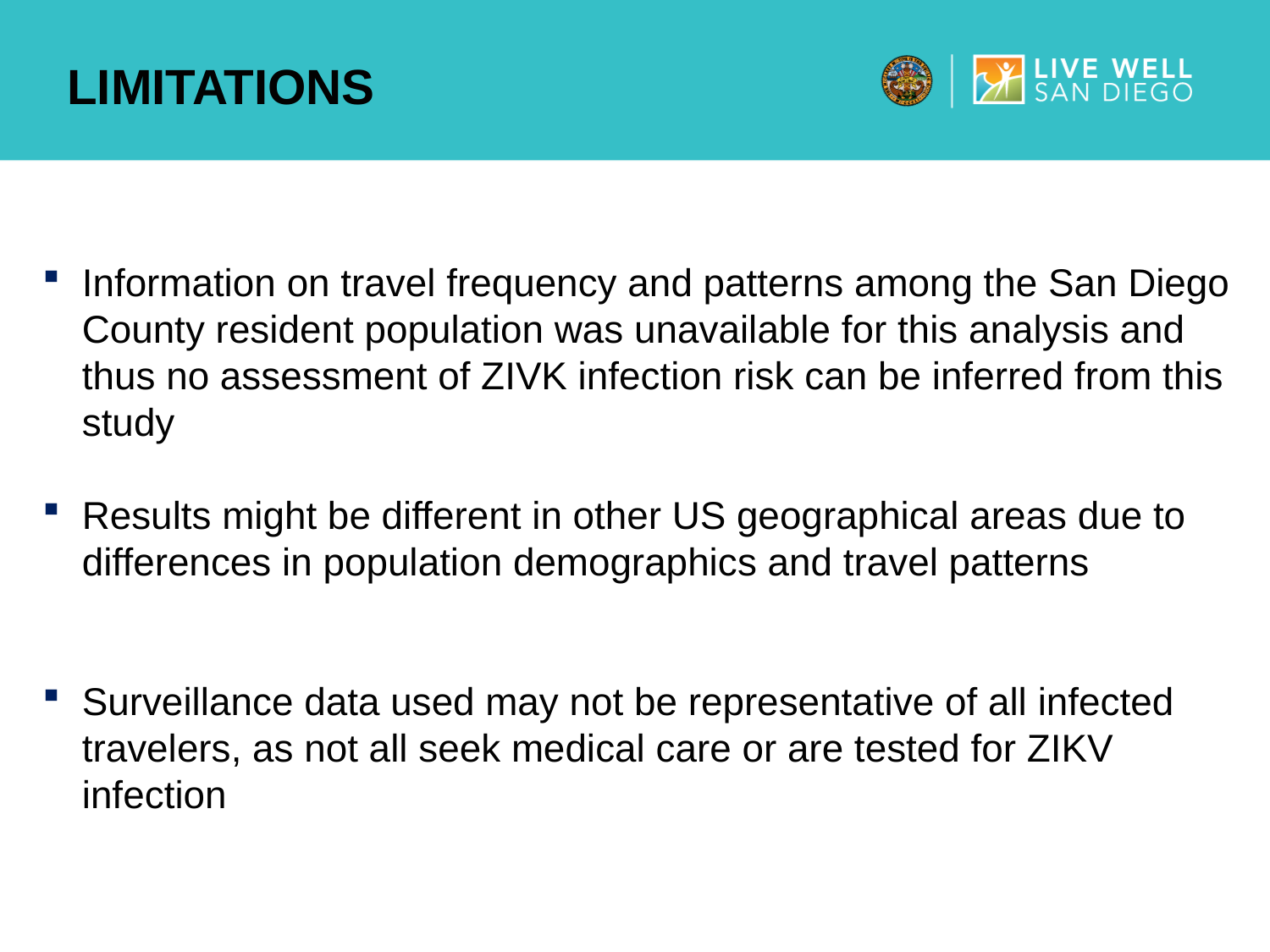

# Limitations

Information on travel frequency and patterns among the San Diego County resident population was unavailable for this analysis and thus no assessment of ZIVK infection risk can be inferred from this study

Results might be different in other US geographical areas due to differences in population demographics and travel patterns

Surveillance data used may not be representative of all infected travelers, as not all seek medical care or are tested for ZIKV infection